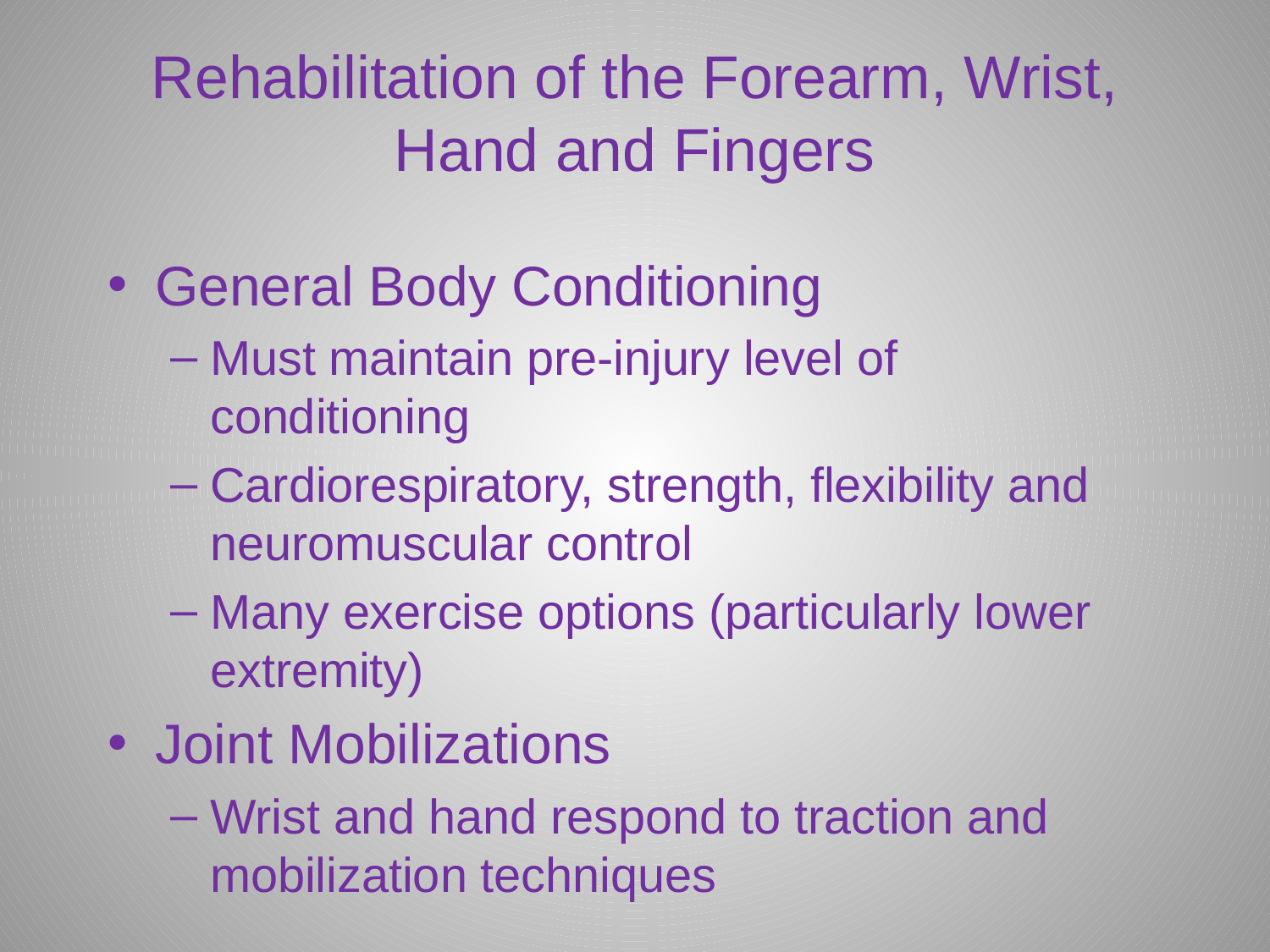

Rehabilitation of the Forearm, Wrist, Hand and Fingers
General Body Conditioning
Must maintain pre-injury level of conditioning
Cardiorespiratory, strength, flexibility and neuromuscular control
Many exercise options (particularly lower extremity)
Joint Mobilizations
Wrist and hand respond to traction and mobilization techniques